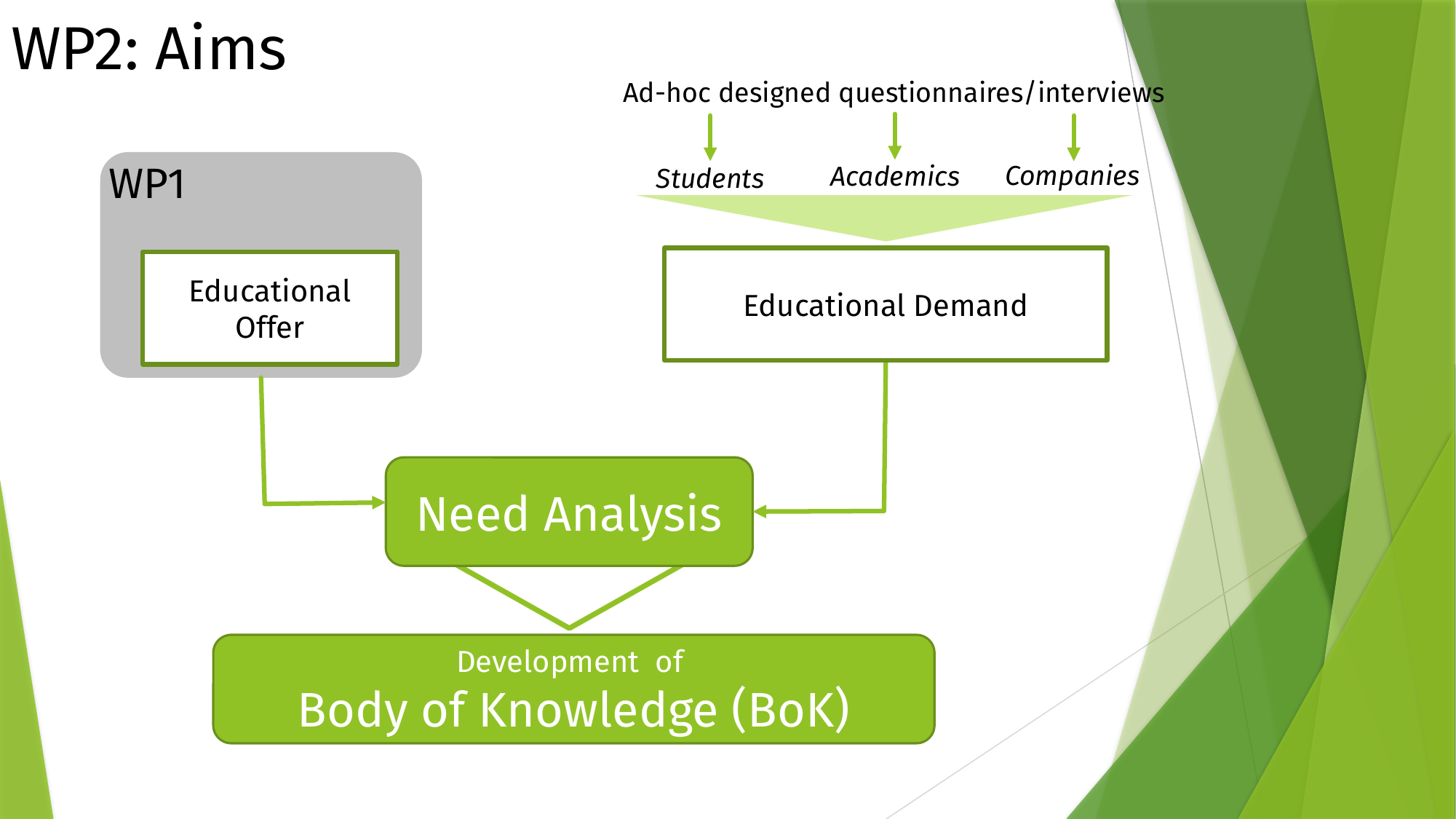

# WP2: Aims
Ad-hoc designed questionnaires/interviews
WP1

Educational Offer
Companies
Academics
Students

Educational Demand

Need Analysis
Development  of
Body of Knowledge (BoK)